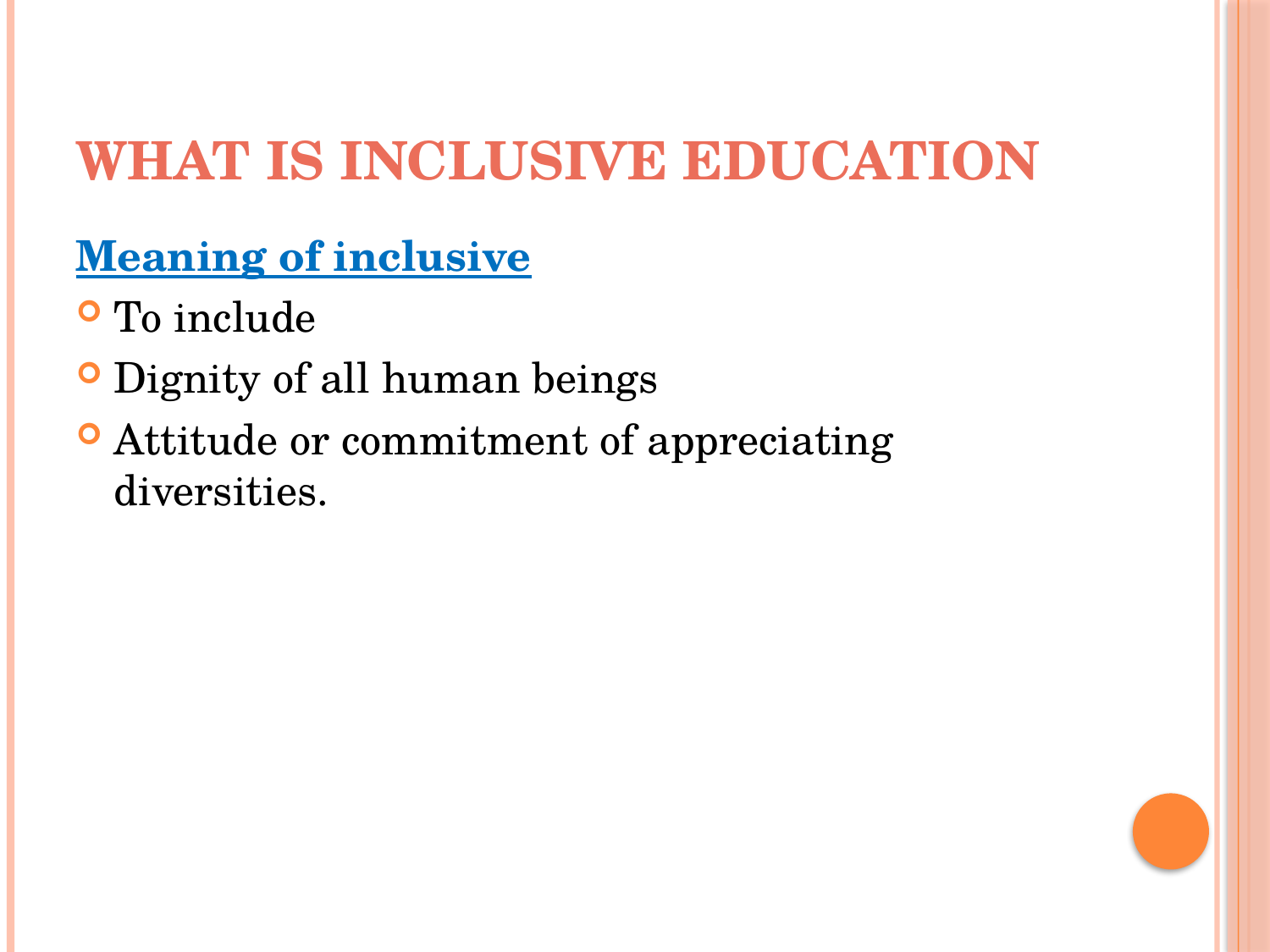

# What is inclusive education
Meaning of inclusive
To include
Dignity of all human beings
Attitude or commitment of appreciating diversities.